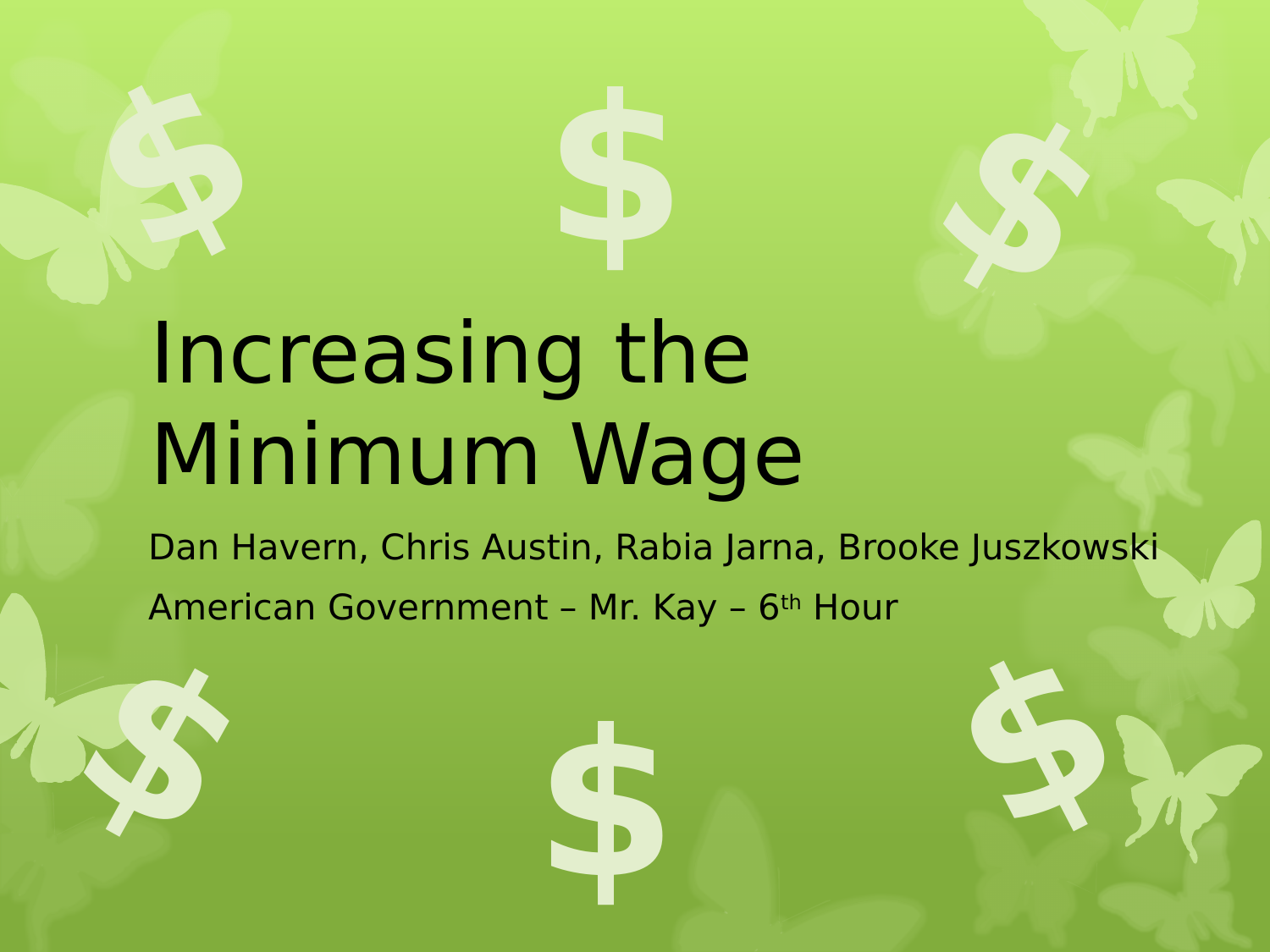

$
$
$
# Increasing the Minimum Wage
Dan Havern, Chris Austin, Rabia Jarna, Brooke Juszkowski
American Government – Mr. Kay – 6th Hour
$
$
$